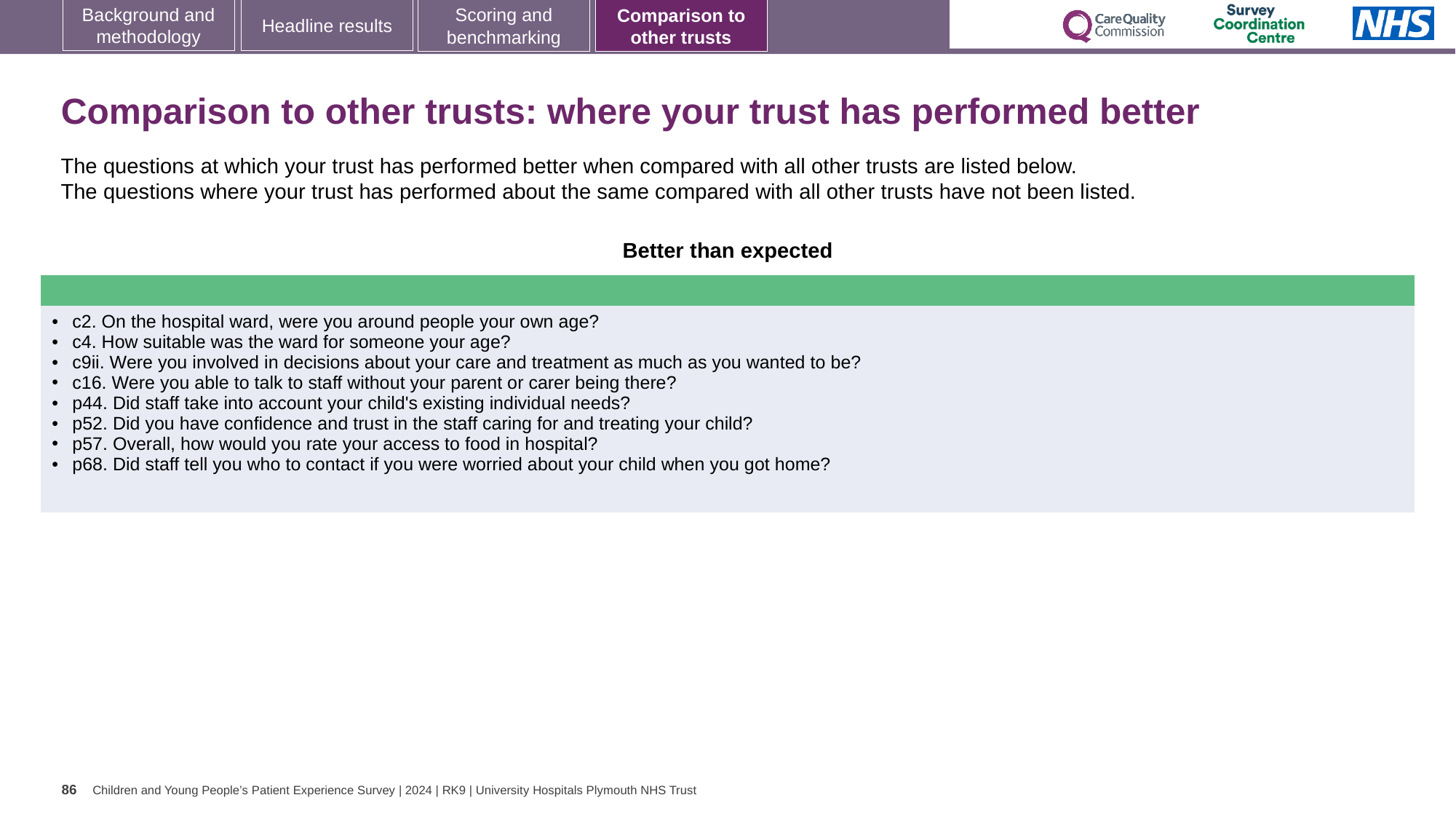

# Comparison to other trusts: where your trust has performed better
The questions at which your trust has performed better when compared with all other trusts are listed below.
The questions where your trust has performed about the same compared with all other trusts have not been listed.
| Better than expected |
| --- |
|  |
| c2. On the hospital ward, were you around people your own age? c4. How suitable was the ward for someone your age? c9ii. Were you involved in decisions about your care and treatment as much as you wanted to be? c16. Were you able to talk to staff without your parent or carer being there? p44. Did staff take into account your child's existing individual needs? p52. Did you have confidence and trust in the staff caring for and treating your child? p57. Overall, how would you rate your access to food in hospital? p68. Did staff tell you who to contact if you were worried about your child when you got home? |
86